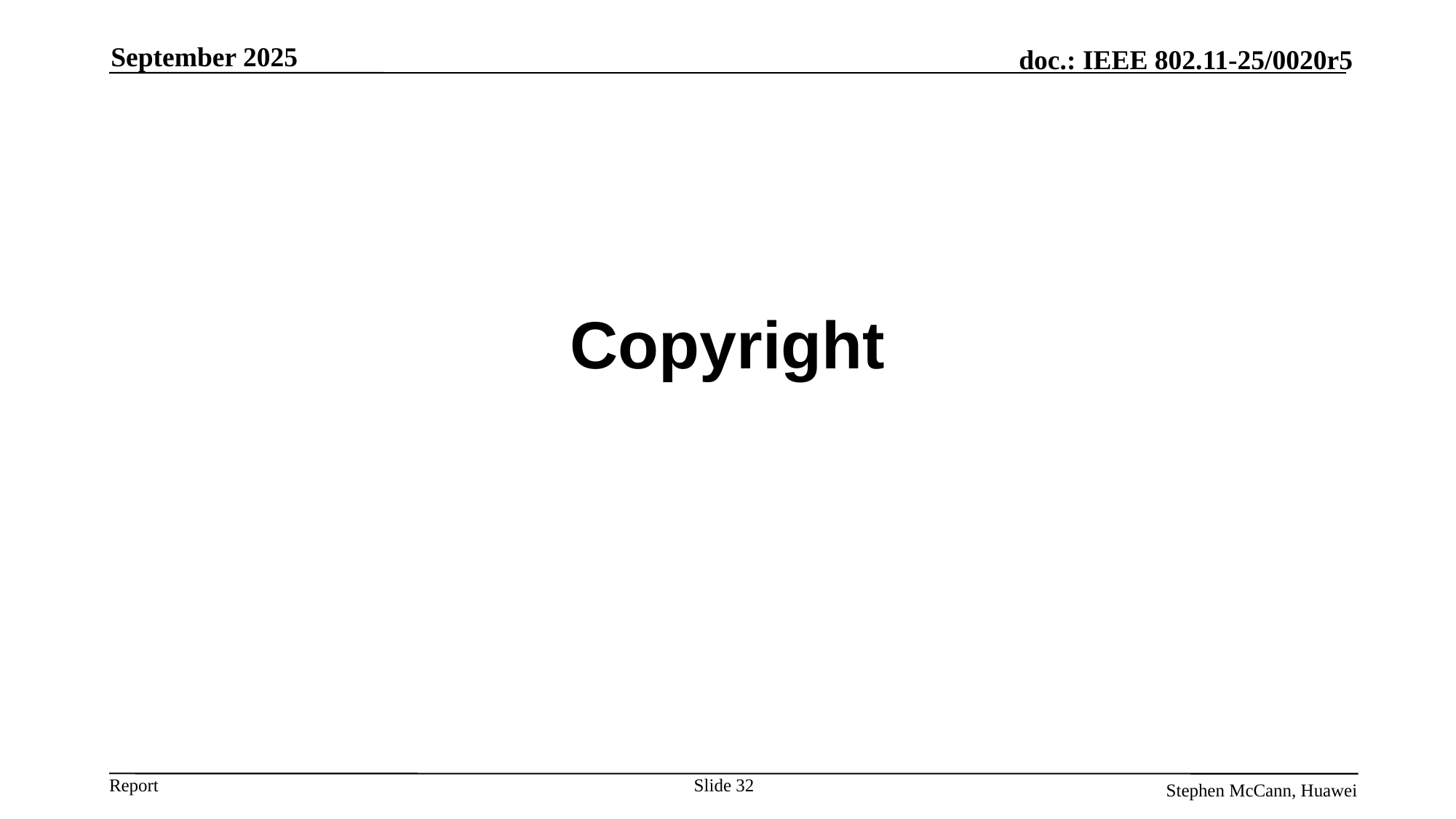

September 2025
# Copyright
Slide 32
Stephen McCann, Huawei